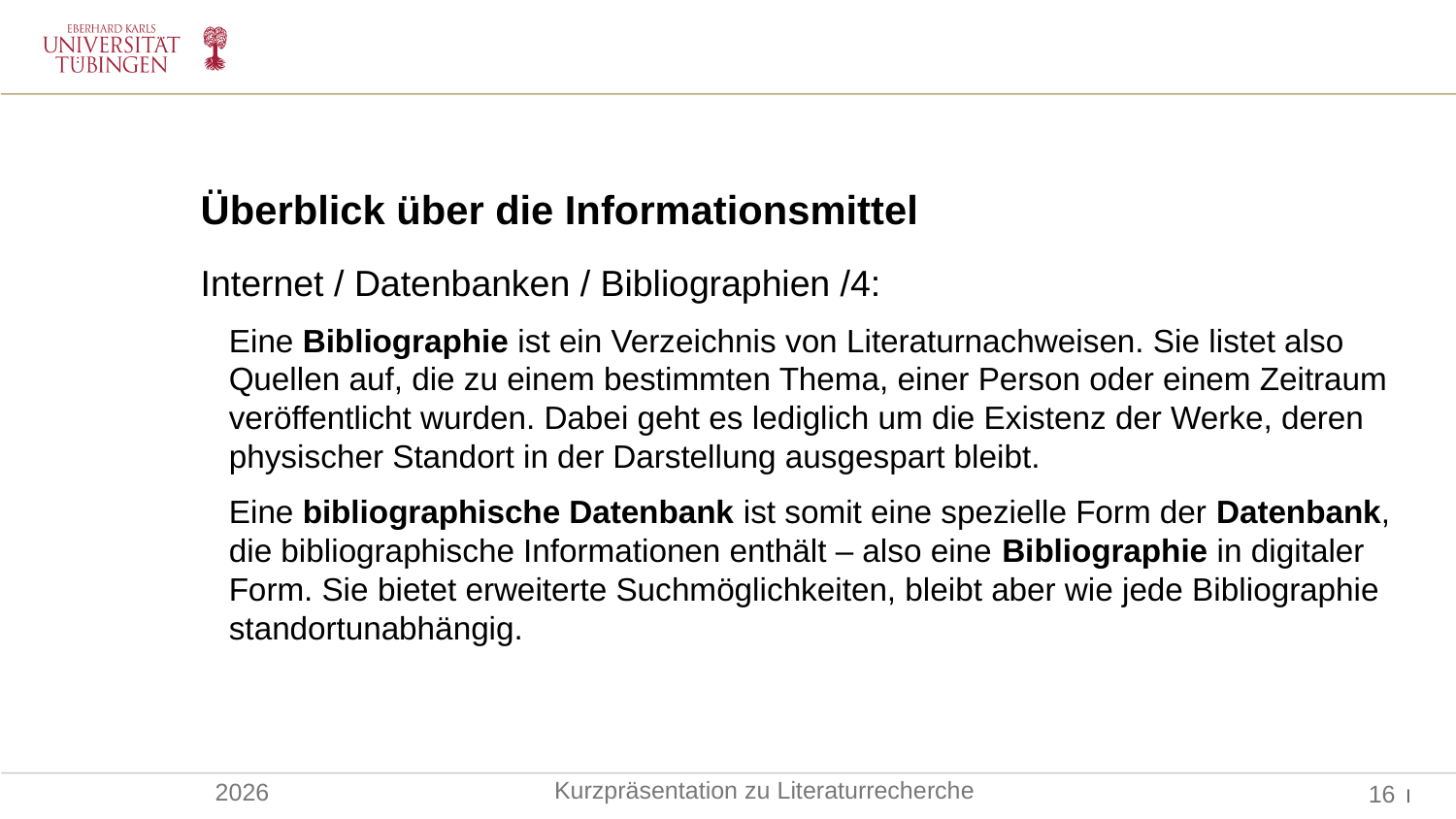

Überblick über die Informationsmittel
Internet / Datenbanken / Bibliographien /4:
	Eine Bibliographie ist ein Verzeichnis von Literaturnachweisen. Sie listet also Quellen auf, die zu einem bestimmten Thema, einer Person oder einem Zeitraum veröffentlicht wurden. Dabei geht es lediglich um die Existenz der Werke, deren physischer Standort in der Darstellung ausgespart bleibt.
	Eine bibliographische Datenbank ist somit eine spezielle Form der Datenbank, die bibliographische Informationen enthält – also eine Bibliographie in digitaler Form. Sie bietet erweiterte Suchmöglichkeiten, bleibt aber wie jede Bibliographie standortunabhängig.
Kurzpräsentation zu Literaturrecherche
2026
16